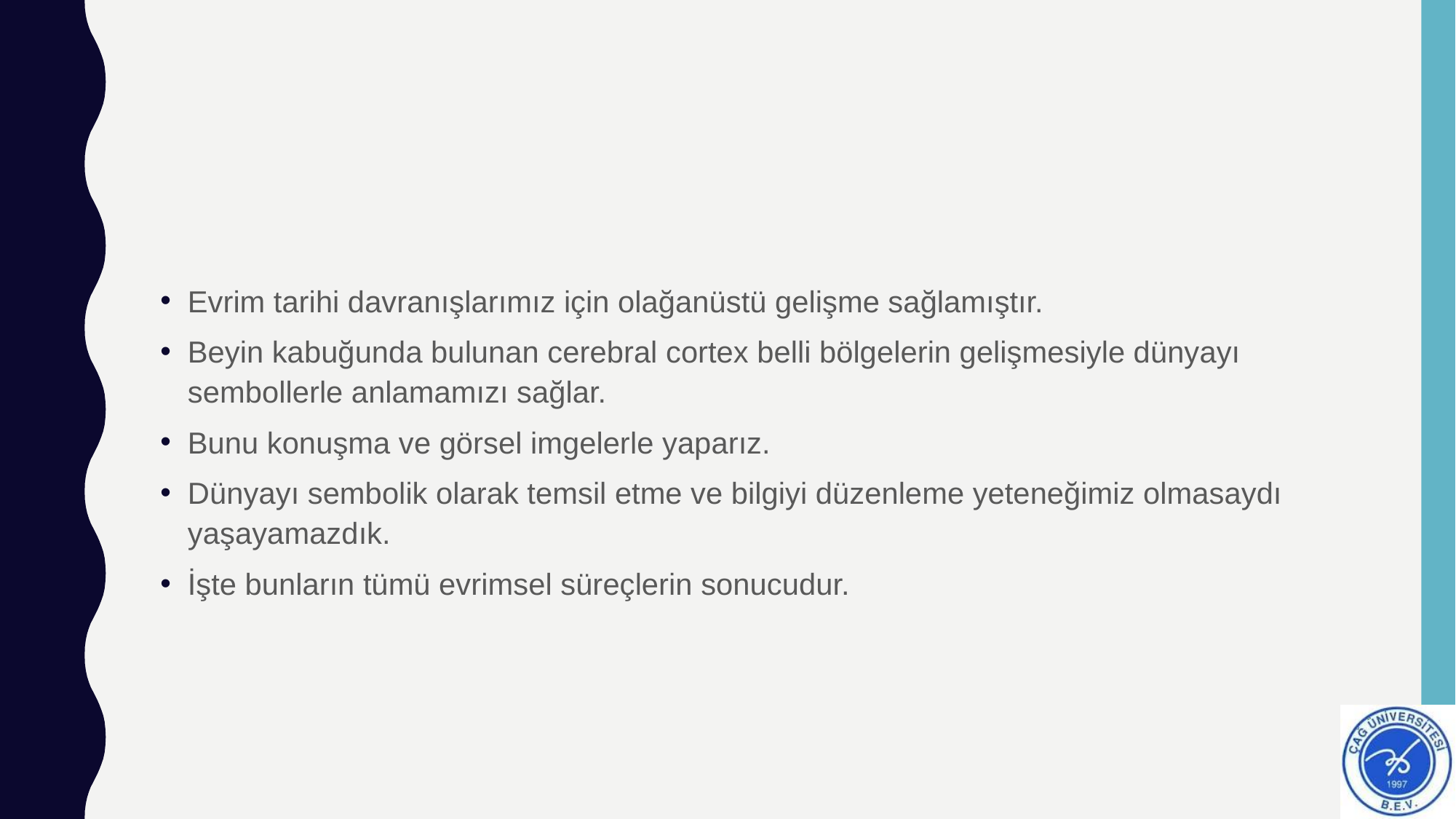

#
Evrim tarihi davranışlarımız için olağanüstü gelişme sağlamıştır.
Beyin kabuğunda bulunan cerebral cortex belli bölgelerin gelişmesiyle dünyayı sembollerle anlamamızı sağlar.
Bunu konuşma ve görsel imgelerle yaparız.
Dünyayı sembolik olarak temsil etme ve bilgiyi düzenleme yeteneğimiz olmasaydı yaşayamazdık.
İşte bunların tümü evrimsel süreçlerin sonucudur.